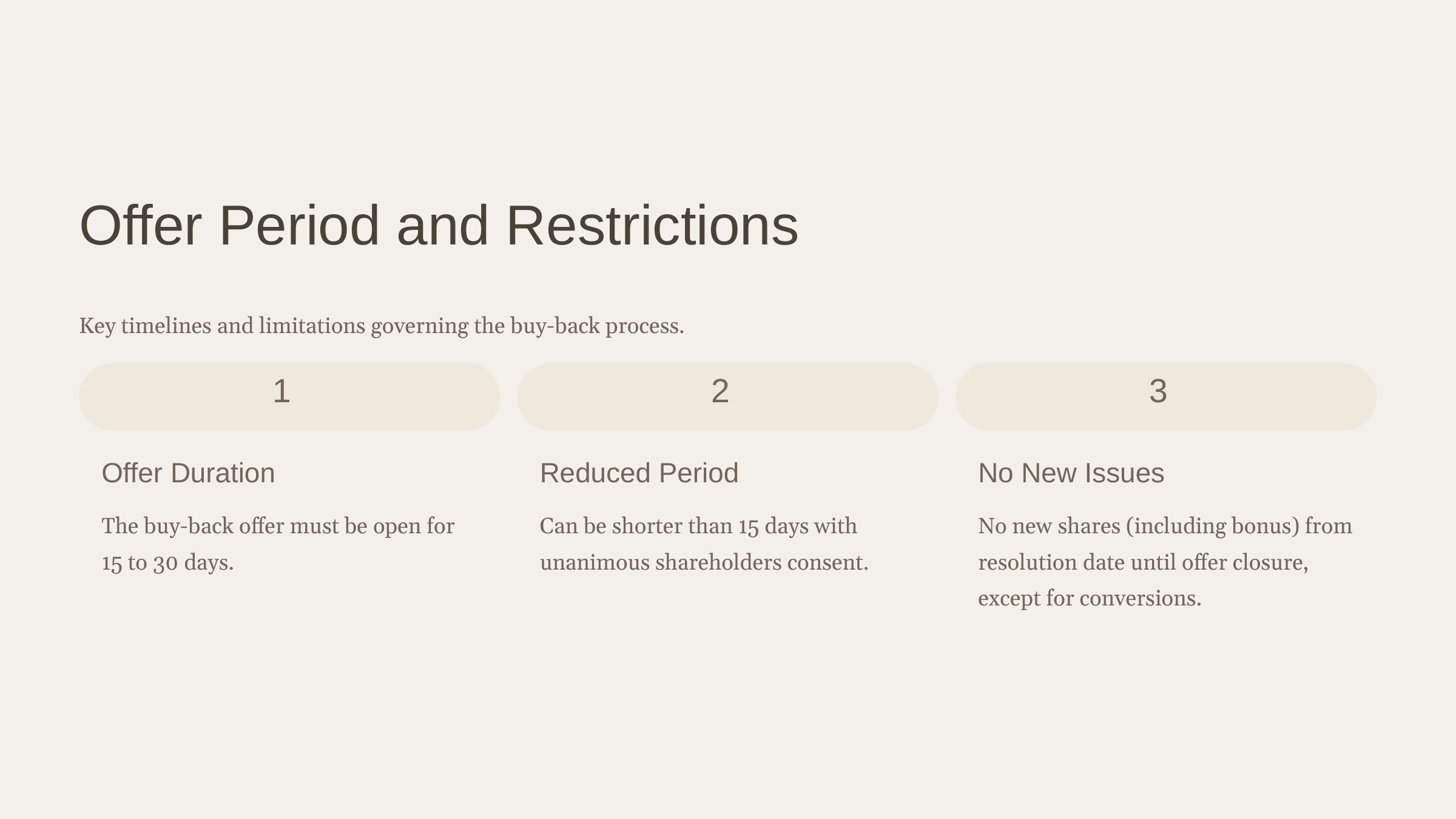

Offer Period and Restrictions
Key timelines and limitations governing the buy-back process.

1
2
3
Offer Duration
Reduced Period
No New Issues
The buy-back offer must be open for 15 to 30 days.
Can be shorter than 15 days with unanimous shareholders consent.
No new shares (including bonus) from resolution date until offer closure, except for conversions.